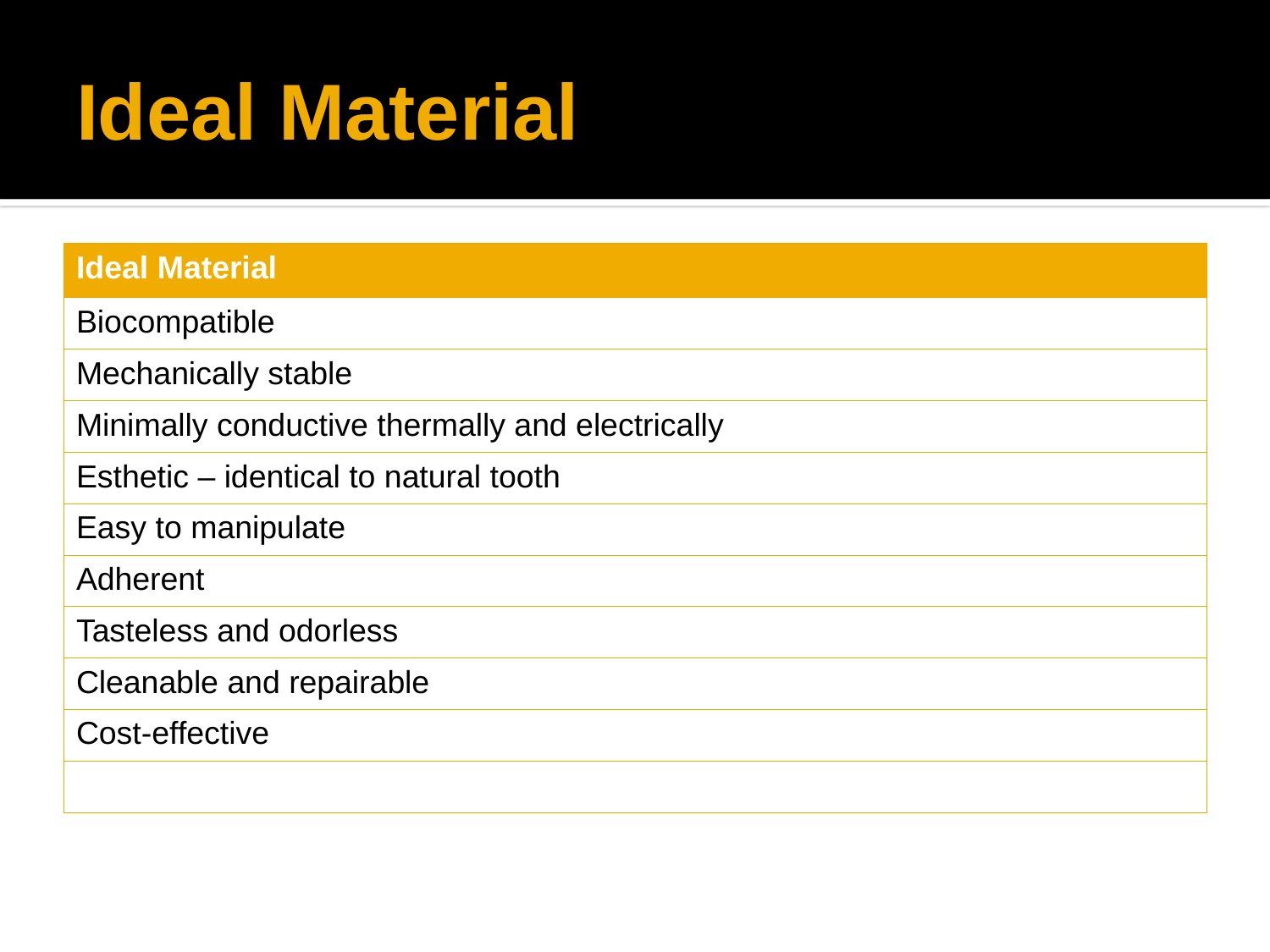

# Ideal Material
| Ideal Material |
| --- |
| Biocompatible |
| Mechanically stable |
| Minimally conductive thermally and electrically |
| Esthetic – identical to natural tooth |
| Easy to manipulate |
| Adherent |
| Tasteless and odorless |
| Cleanable and repairable |
| Cost-effective |
|  |